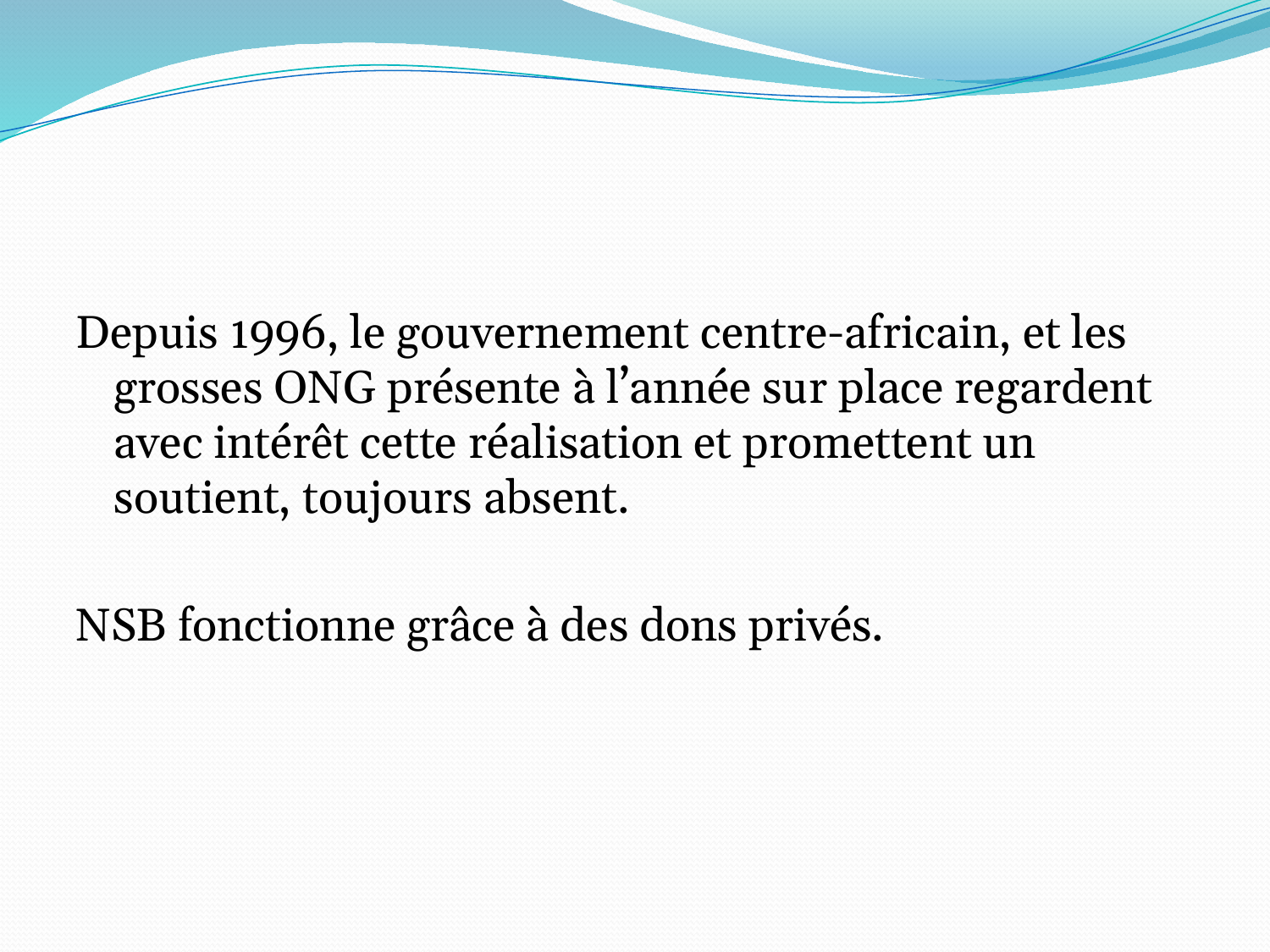

#
Depuis 1996, le gouvernement centre-africain, et les grosses ONG présente à l’année sur place regardent avec intérêt cette réalisation et promettent un soutient, toujours absent.

NSB fonctionne grâce à des dons privés.